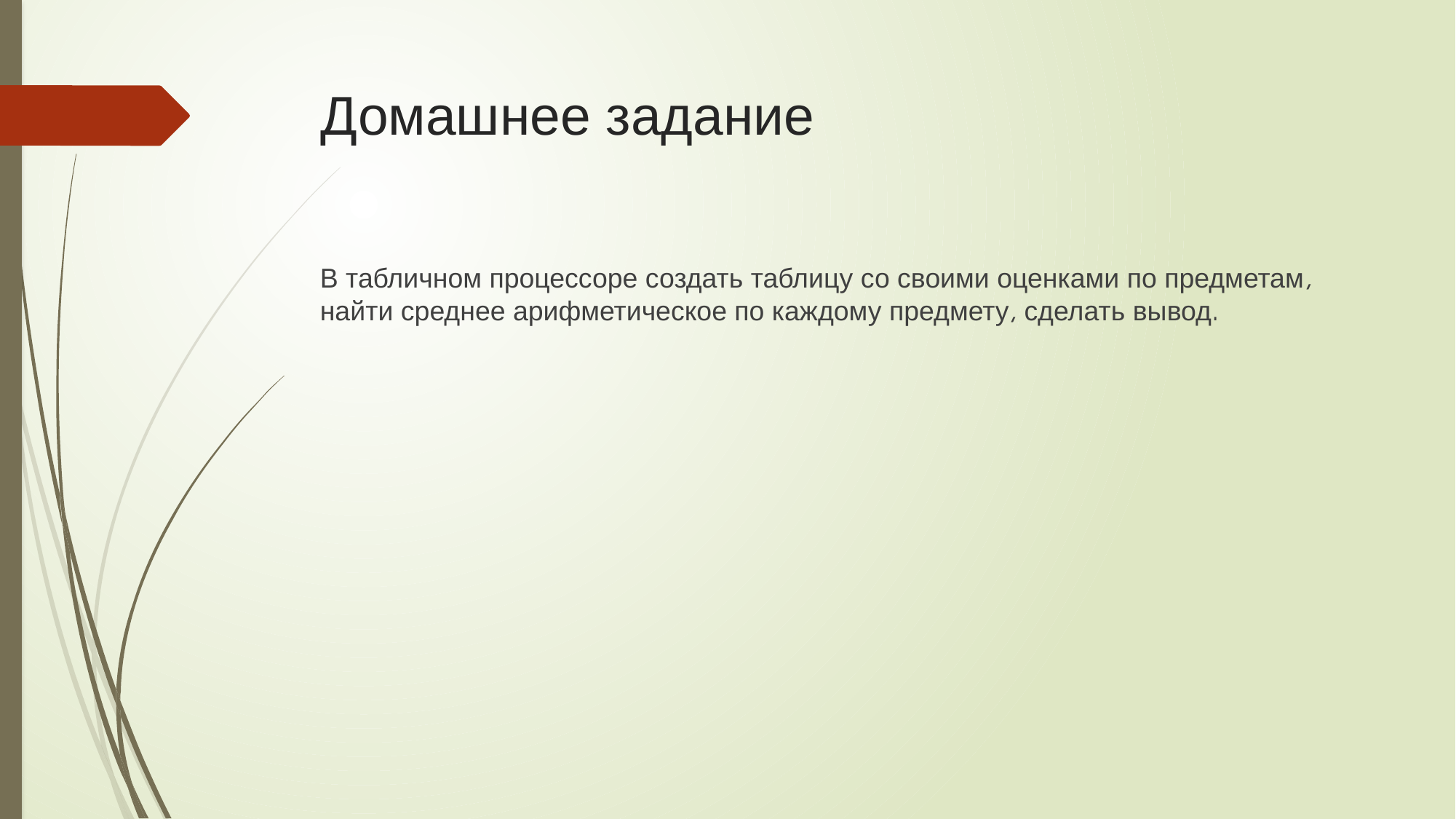

# Домашнее задание
В табличном процессоре создать таблицу со своими оценками по предметам, найти среднее арифметическое по каждому предмету, сделать вывод.